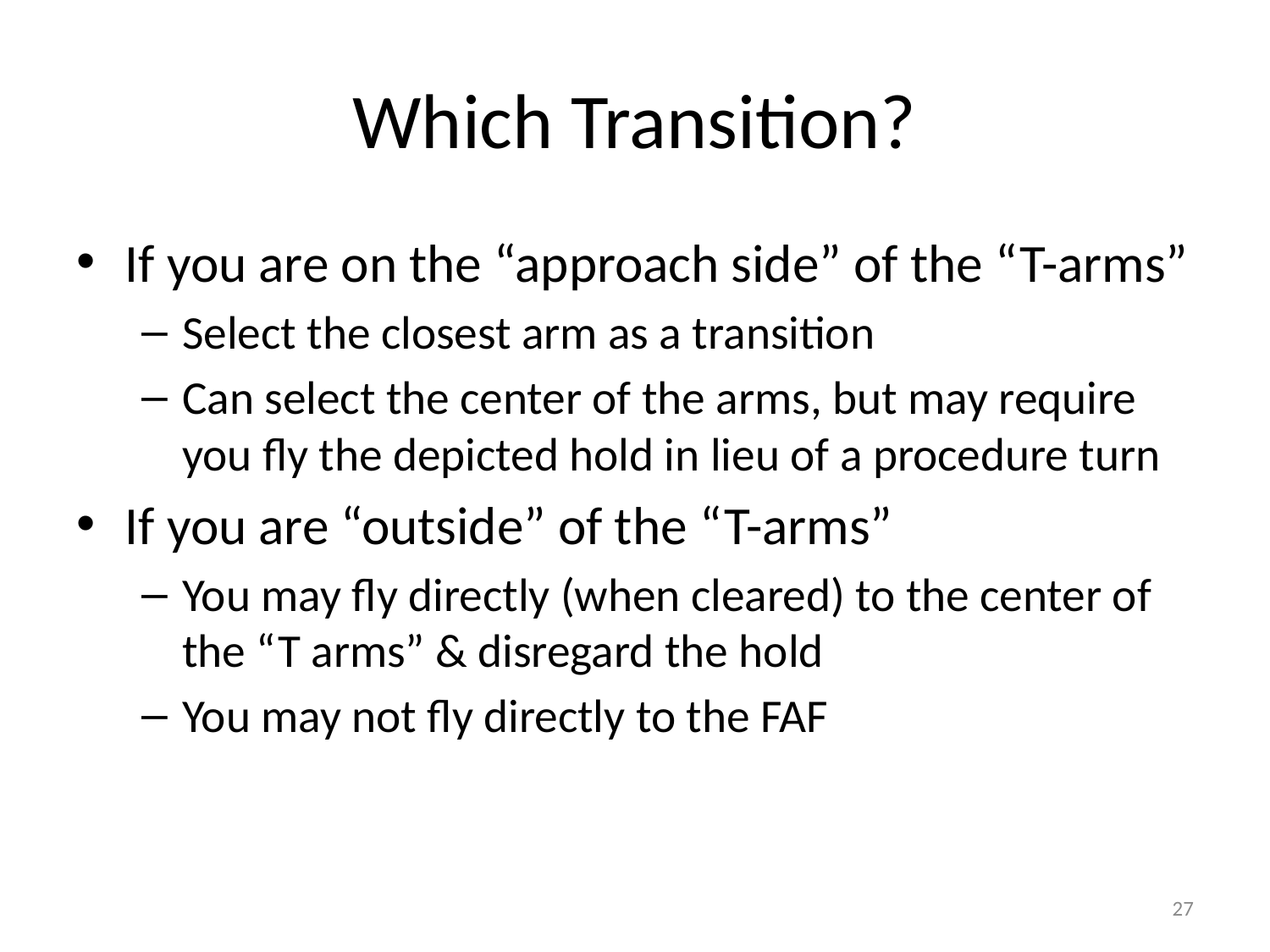

# Which Transition?
If you are on the “approach side” of the “T-arms”
Select the closest arm as a transition
Can select the center of the arms, but may require you fly the depicted hold in lieu of a procedure turn
If you are “outside” of the “T-arms”
You may fly directly (when cleared) to the center of the “T arms” & disregard the hold
You may not fly directly to the FAF
27